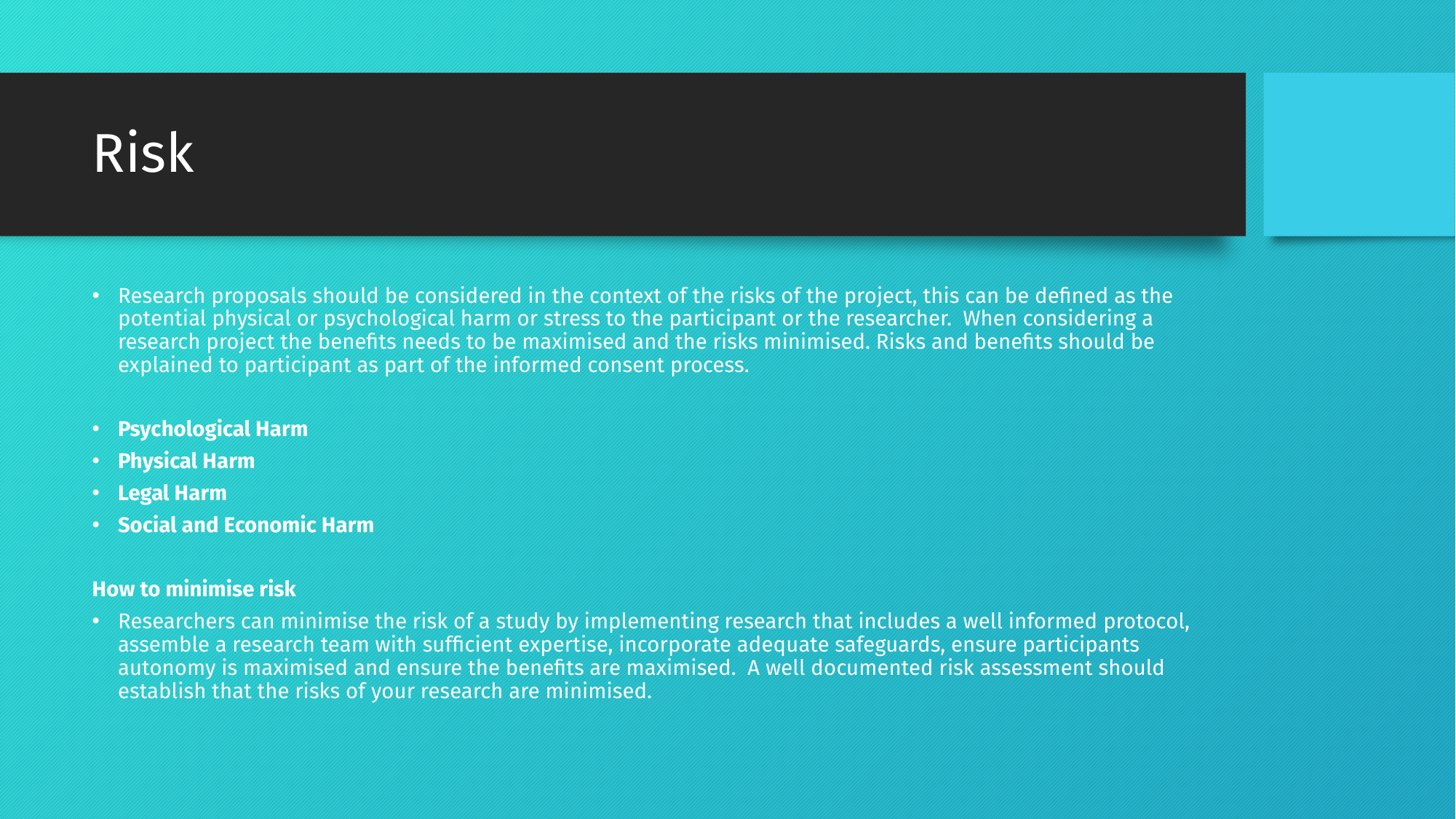

# Risk
Research proposals should be considered in the context of the risks of the project, this can be defined as the potential physical or psychological harm or stress to the participant or the researcher.  When considering a research project the benefits needs to be maximised and the risks minimised. Risks and benefits should be explained to participant as part of the informed consent process.

Psychological Harm
Physical Harm
Legal Harm
Social and Economic Harm

How to minimise risk
Researchers can minimise the risk of a study by implementing research that includes a well informed protocol, assemble a research team with sufficient expertise, incorporate adequate safeguards, ensure participants autonomy is maximised and ensure the benefits are maximised.  A well documented risk assessment should establish that the risks of your research are minimised.